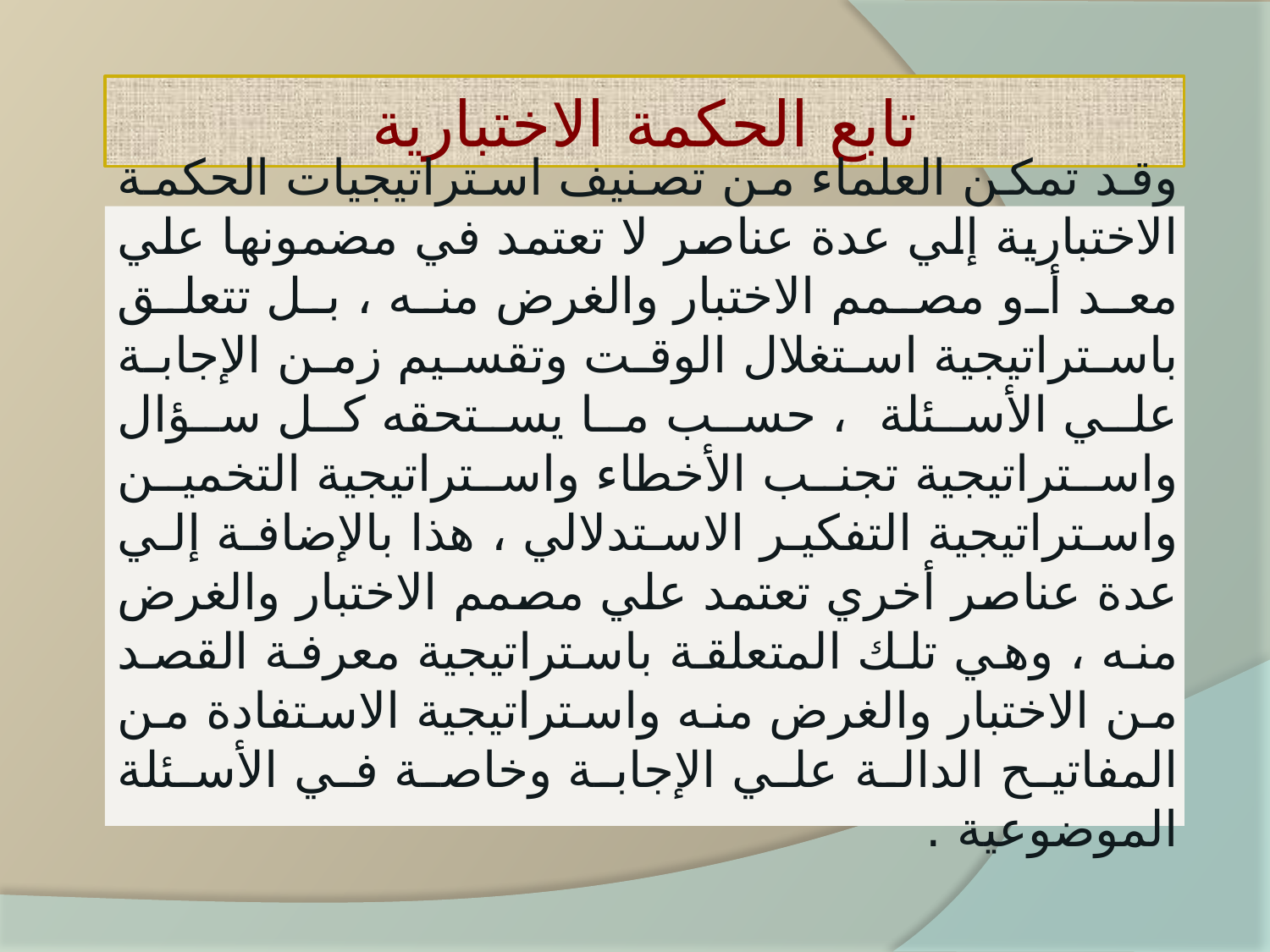

# تابع الحكمة الاختبارية

وقد تمكن العلماء من تصنيف استراتيجيات الحكمة الاختبارية إلي عدة عناصر لا تعتمد في مضمونها علي معد أو مصمم الاختبار والغرض منه ، بل تتعلق باستراتيجية استغلال الوقت وتقسيم زمن الإجابة علي الأسئلة  ، حسب ما يستحقه كل سؤال واستراتيجية تجنب الأخطاء واستراتيجية التخمين واستراتيجية التفكير الاستدلالي ، هذا بالإضافة إلي عدة عناصر أخري تعتمد علي مصمم الاختبار والغرض منه ، وهي تلك المتعلقة باستراتيجية معرفة القصد من الاختبار والغرض منه واستراتيجية الاستفادة من المفاتيح الدالة علي الإجابة وخاصة في الأسئلة الموضوعية .